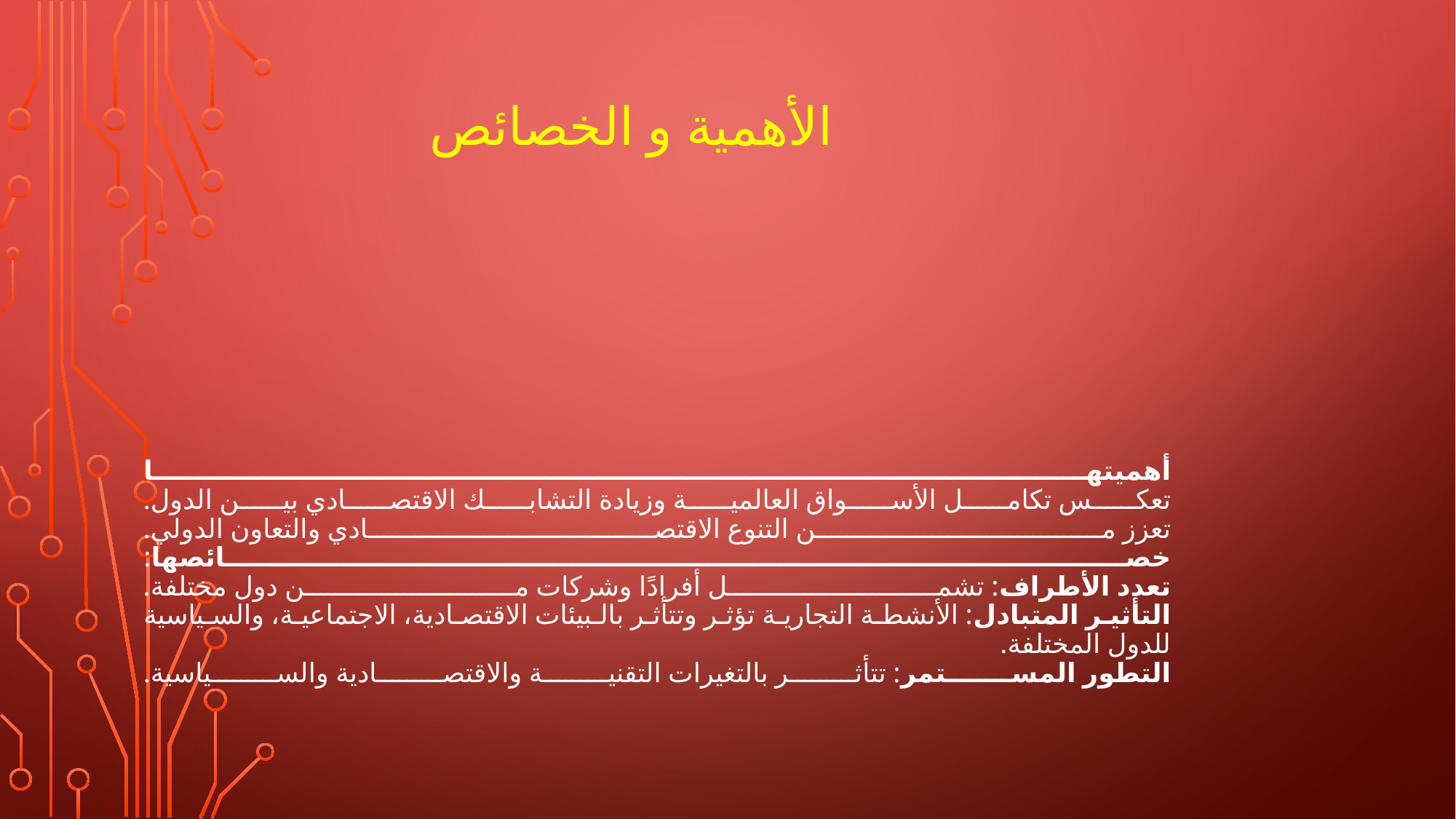

الأهمية و الخصائص

# أهميتها تعكس تكامل الأسواق العالمية وزيادة التشابك الاقتصادي بين الدول. تعزز من التنوع الاقتصادي والتعاون الدولي. خصائصها: تعدد الأطراف: تشمل أفرادًا وشركات من دول مختلفة. التأثير المتبادل: الأنشطة التجارية تؤثر وتتأثر بالبيئات الاقتصادية، الاجتماعية، والسياسية للدول المختلفة. التطور المستمر: تتأثر بالتغيرات التقنية والاقتصادية والسياسية.